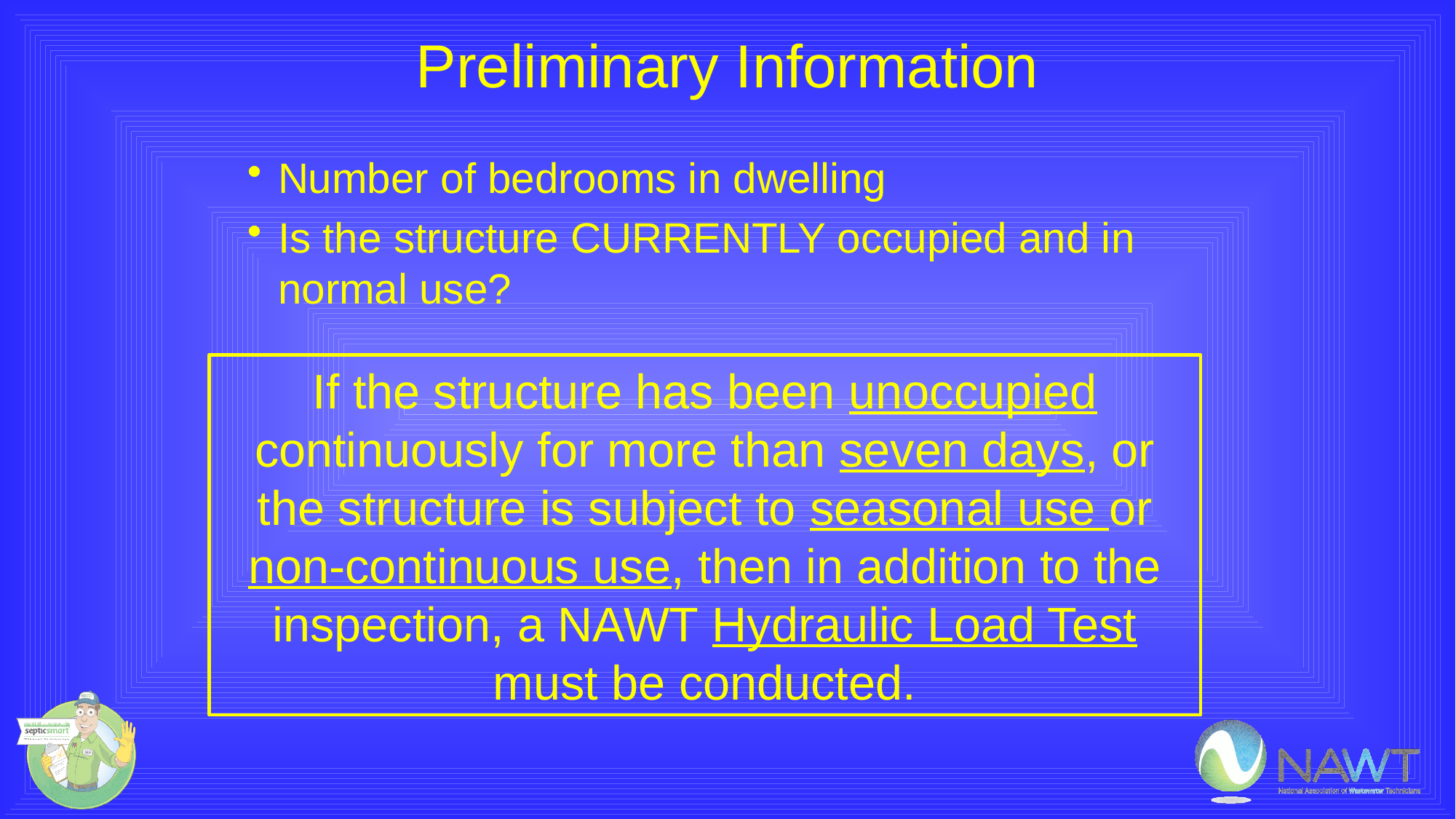

# Preliminary Information
Number of bedrooms in dwelling
Is the structure CURRENTLY occupied and in normal use?
If the structure has been unoccupied continuously for more than seven days, or the structure is subject to seasonal use or non-continuous use, then in addition to the inspection, a NAWT Hydraulic Load Test must be conducted.